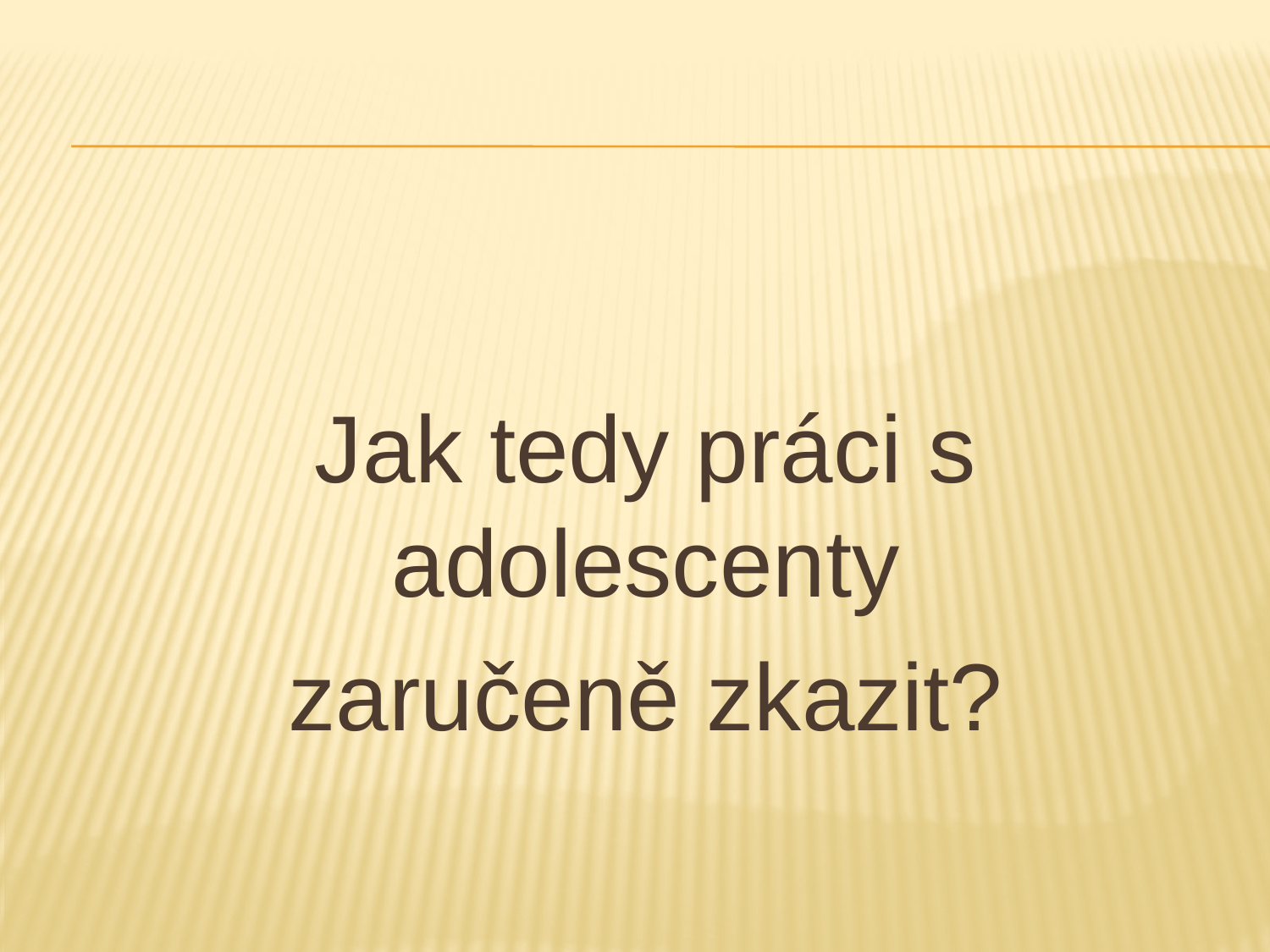

Jak tedy práci s adolescenty
zaručeně zkazit?